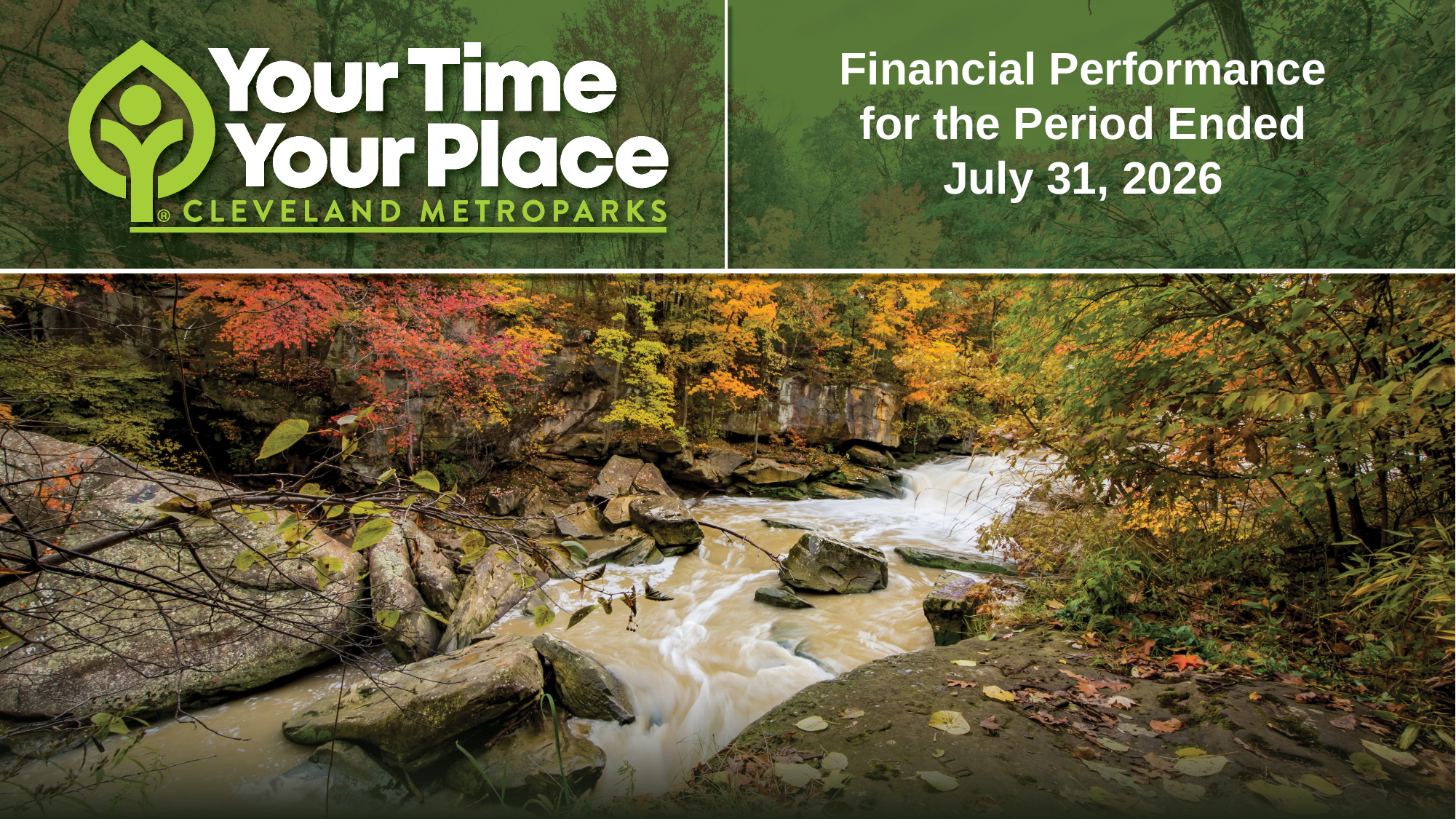

Financial Performance
 for the Period Ended
July 31, 2026